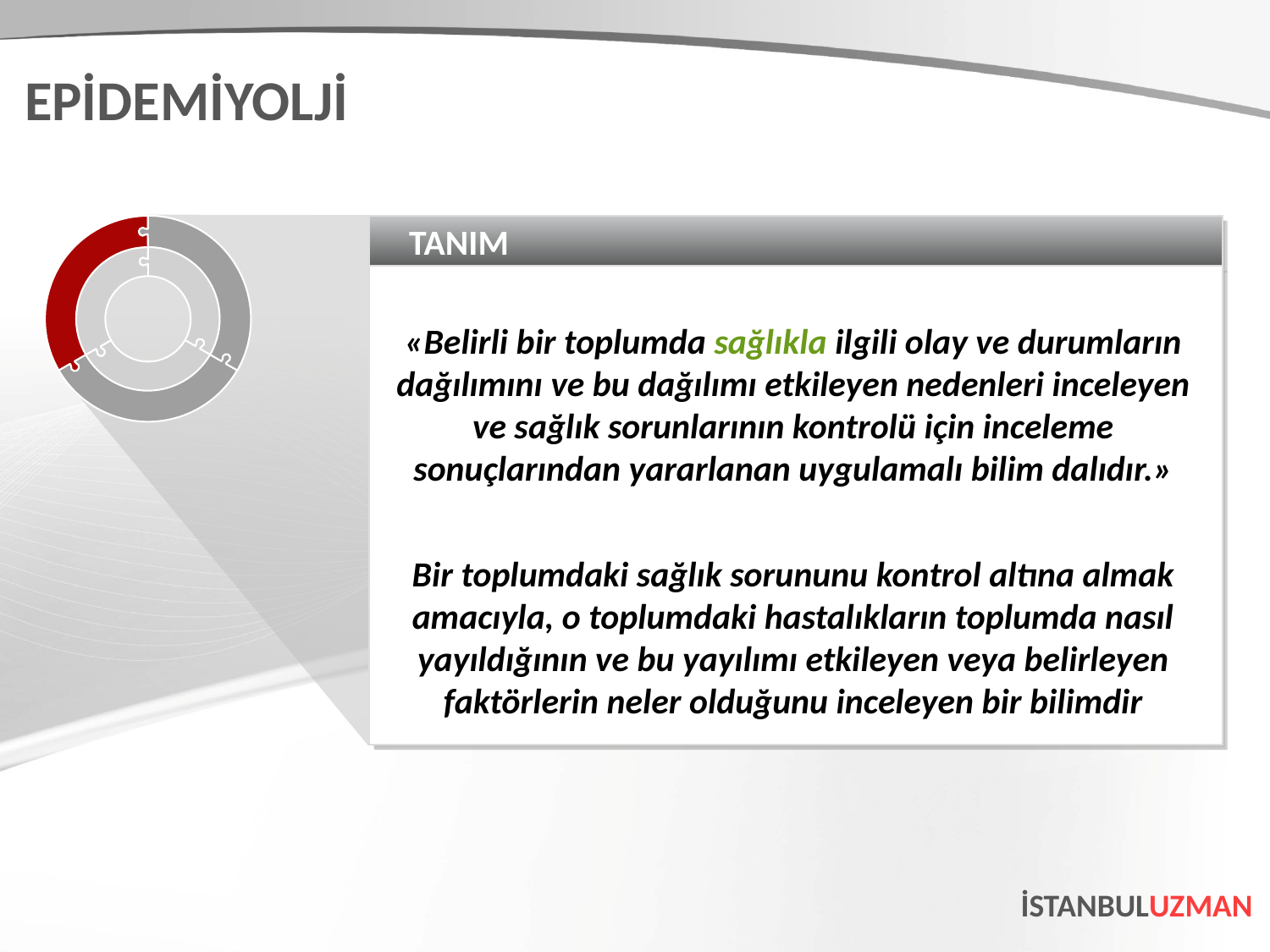

EPİDEMİYOLJİ

TANIM

«Belirli bir toplumda sağlıkla ilgili olay ve durumların dağılımını ve bu dağılımı etkileyen nedenleri inceleyen ve sağlık sorunlarının kontrolü için inceleme sonuçlarından yararlanan uygulamalı bilim dalıdır.»

Bir toplumdaki sağlık sorununu kontrol altına almak amacıyla, o toplumdaki hastalıkların toplumda nasıl yayıldığının ve bu yayılımı etkileyen veya belirleyen faktörlerin neler olduğunu inceleyen bir bilimdir
İSTANBULUZMAN